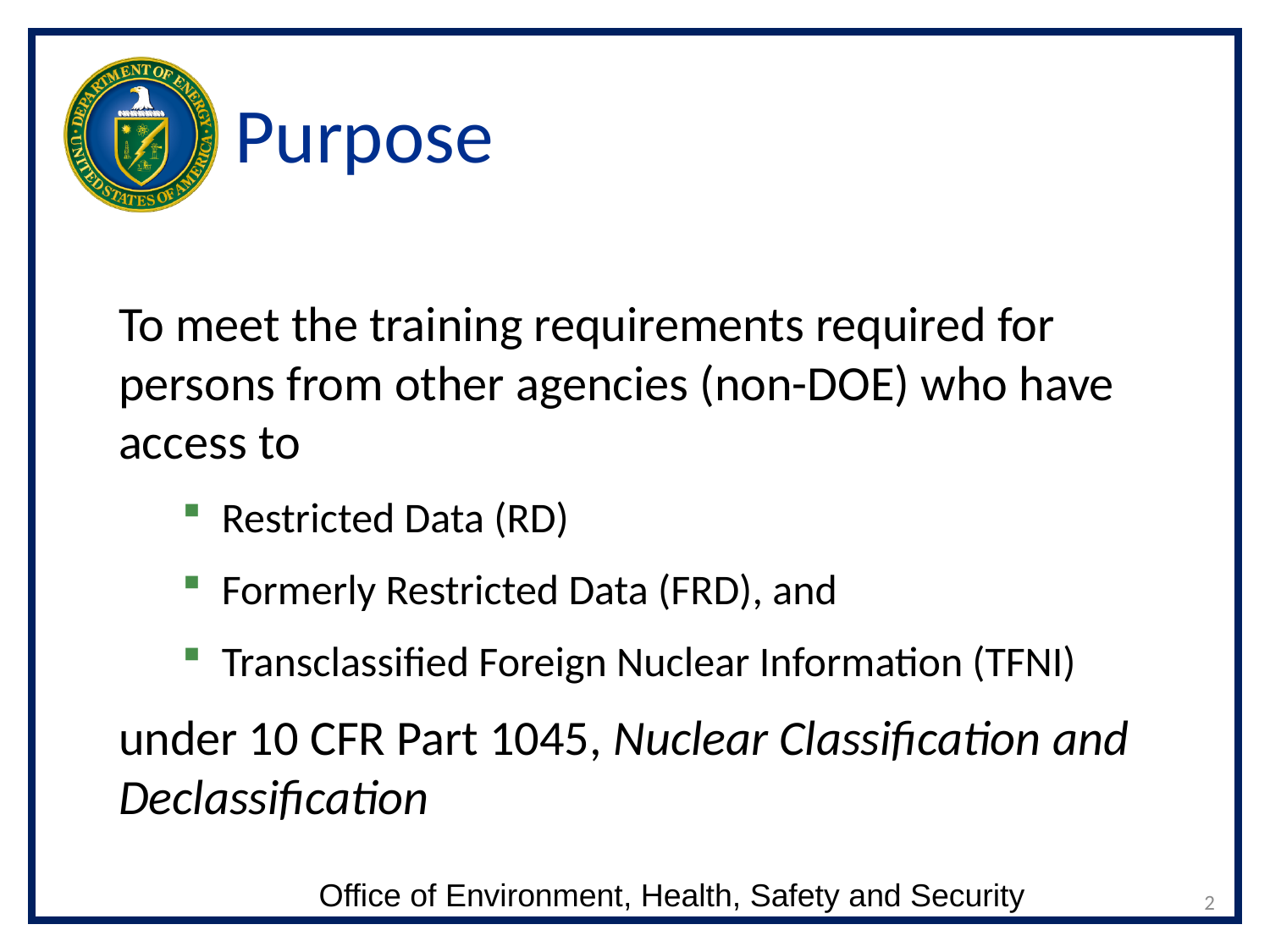

# Purpose
To meet the training requirements required for persons from other agencies (non-DOE) who have access to
Restricted Data (RD)
Formerly Restricted Data (FRD), and
Transclassified Foreign Nuclear Information (TFNI)
under 10 CFR Part 1045, Nuclear Classification and Declassification
2